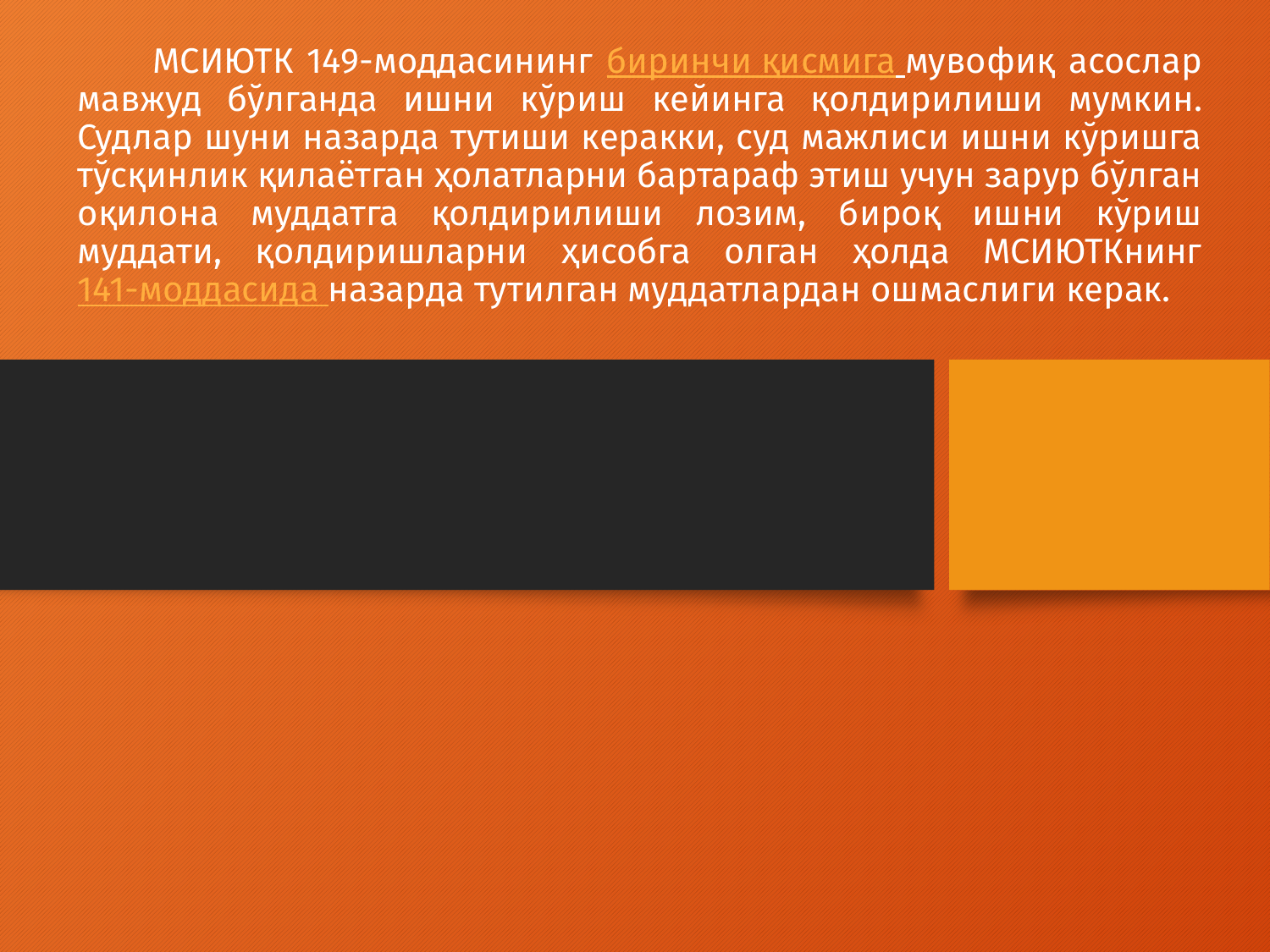

МСИЮТК 149-моддасининг биринчи қисмига мувофиқ асослар мавжуд бўлганда ишни кўриш кейинга қолдирилиши мумкин. Судлар шуни назарда тутиши керакки, суд мажлиси ишни кўришга тўсқинлик қилаётган ҳолатларни бартараф этиш учун зарур бўлган оқилона муддатга қолдирилиши лозим, бироқ ишни кўриш муддати, қолдиришларни ҳисобга олган ҳолда МСИЮТКнинг 141-моддасида назарда тутилган муддатлардан ошмаслиги керак.